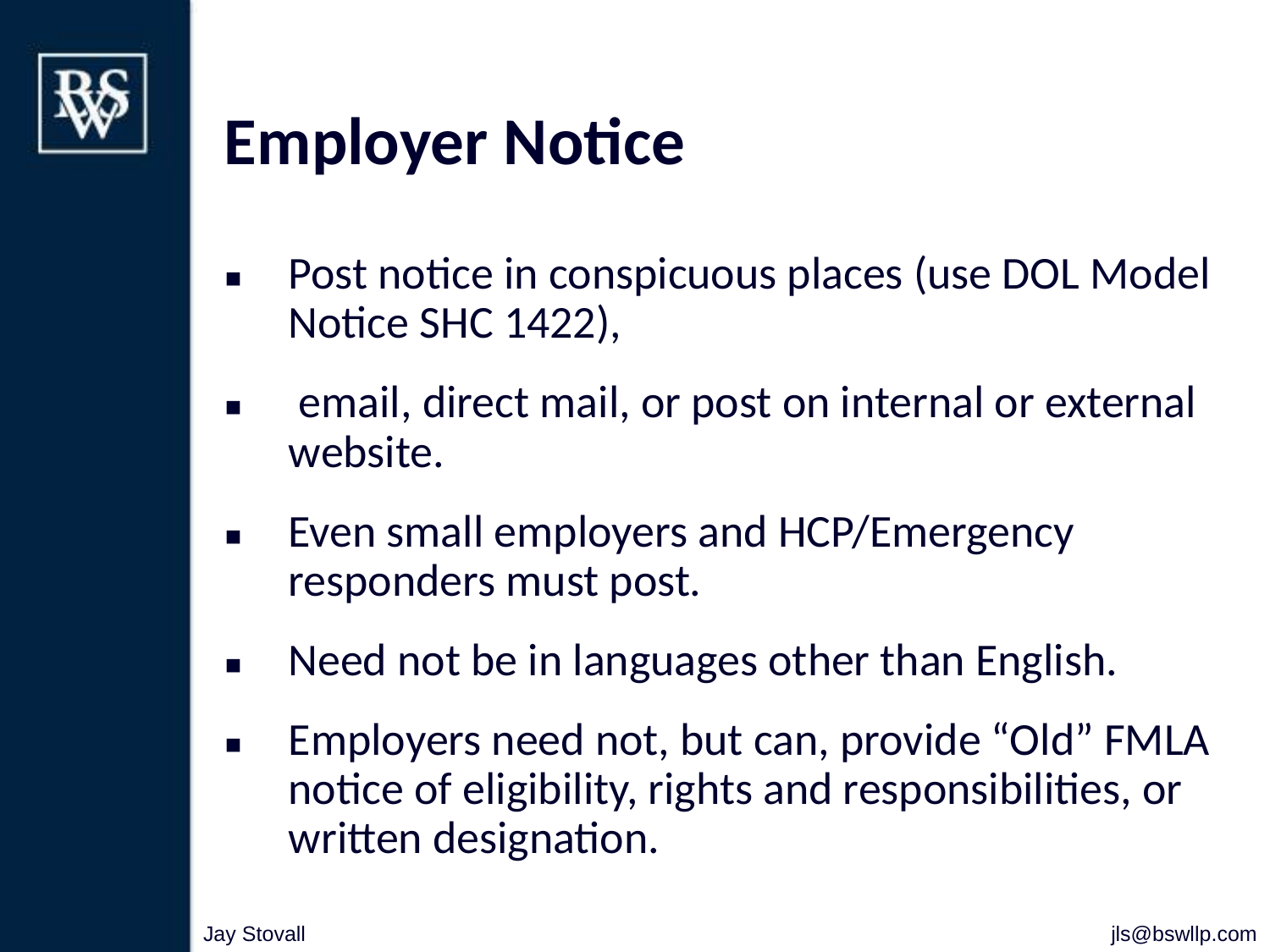

# Employer Notice
Post notice in conspicuous places (use DOL Model Notice SHC 1422),
 email, direct mail, or post on internal or external website.
Even small employers and HCP/Emergency responders must post.
Need not be in languages other than English.
Employers need not, but can, provide “Old” FMLA notice of eligibility, rights and responsibilities, or written designation.
Jay Stovall
jls@bswllp.com